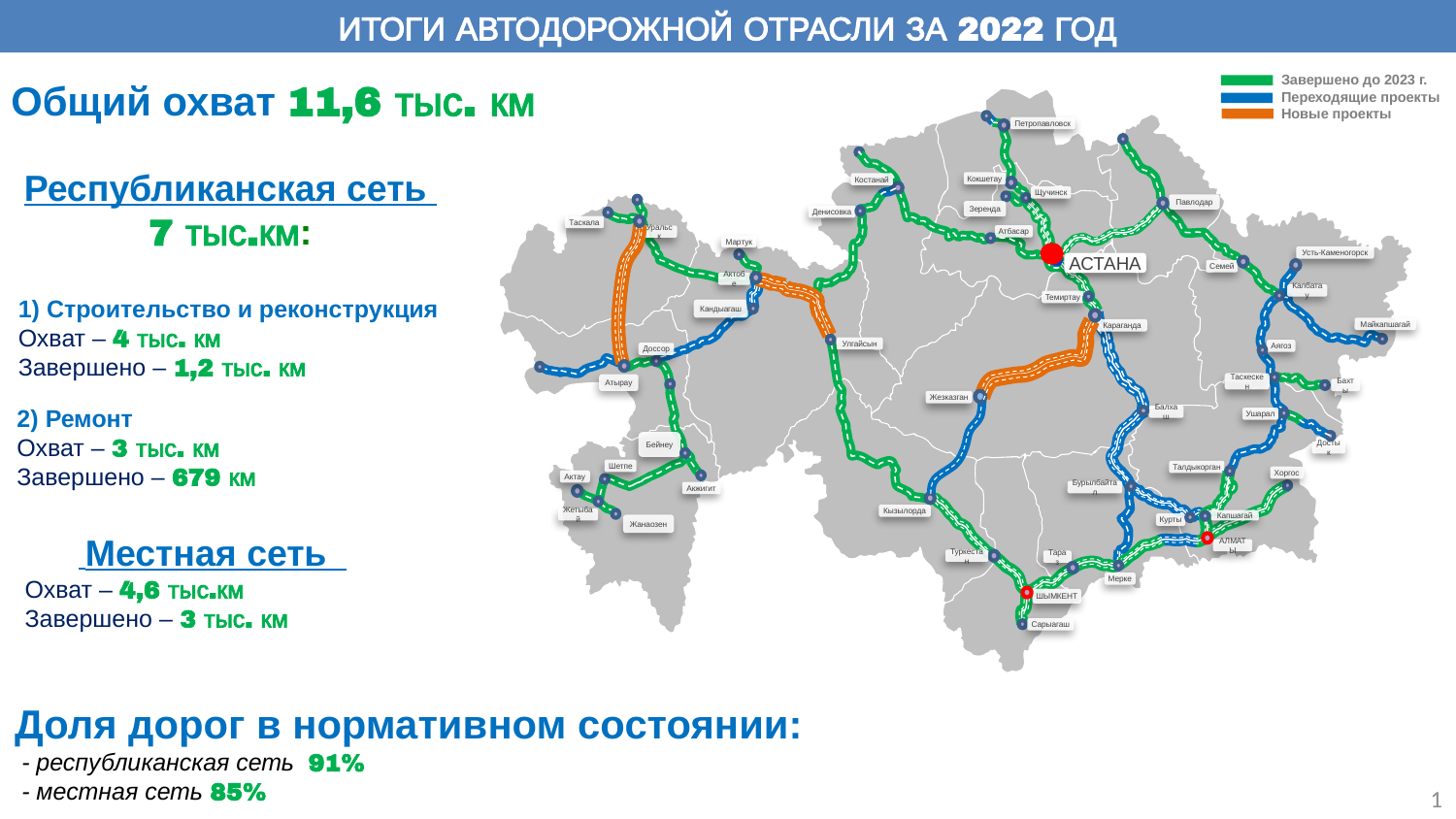

ИТОГИ АВТОДОРОЖНОЙ ОТРАСЛИ ЗА 2022 ГОД
Завершено до 2023 г.
Переходящие проекты
Новые проекты

Общий охват 11,6 тыс. км

Петропавловск

Кокшетау
Костанай

Щучинск

Павлодар

Зеренда

Денисовка

Таскала

Атбасар
Уральск

Мартук

Усть-Каменогорск

АСТАНА

Семей

Актобе

Калбатау

Темиртау

Кандыагаш

Майкапшагай

Караганда

Улгайсын
Аягоз
Доссор

Таскескен

Атырау

Бахты

Жезказган
Балхаш

Ушарал

Бейнеу
Достык

Шетпе
Талдыкорган
Хоргос

Актау

Бурылбайтал

Акжигит

Кызылорда
Жетыбай

Капшагай

Курты
Жанаозен

АЛМАТЫ

Туркестан

Тараз

Мерке

ШЫМКЕНТ
Сарыагаш

Республиканская сеть
7 тыс.км:
1) Строительство и реконструкция
Охват – 4 тыс. км
Завершено – 1,2 тыс. км
2) Ремонт
Охват – 3 тыс. км
Завершено – 679 км
 Местная сеть
Охват – 4,6 тыс.км
Завершено – 3 тыс. км
Доля дорог в нормативном состоянии:
 - республиканская сеть  91%
 - местная сеть 85%
1